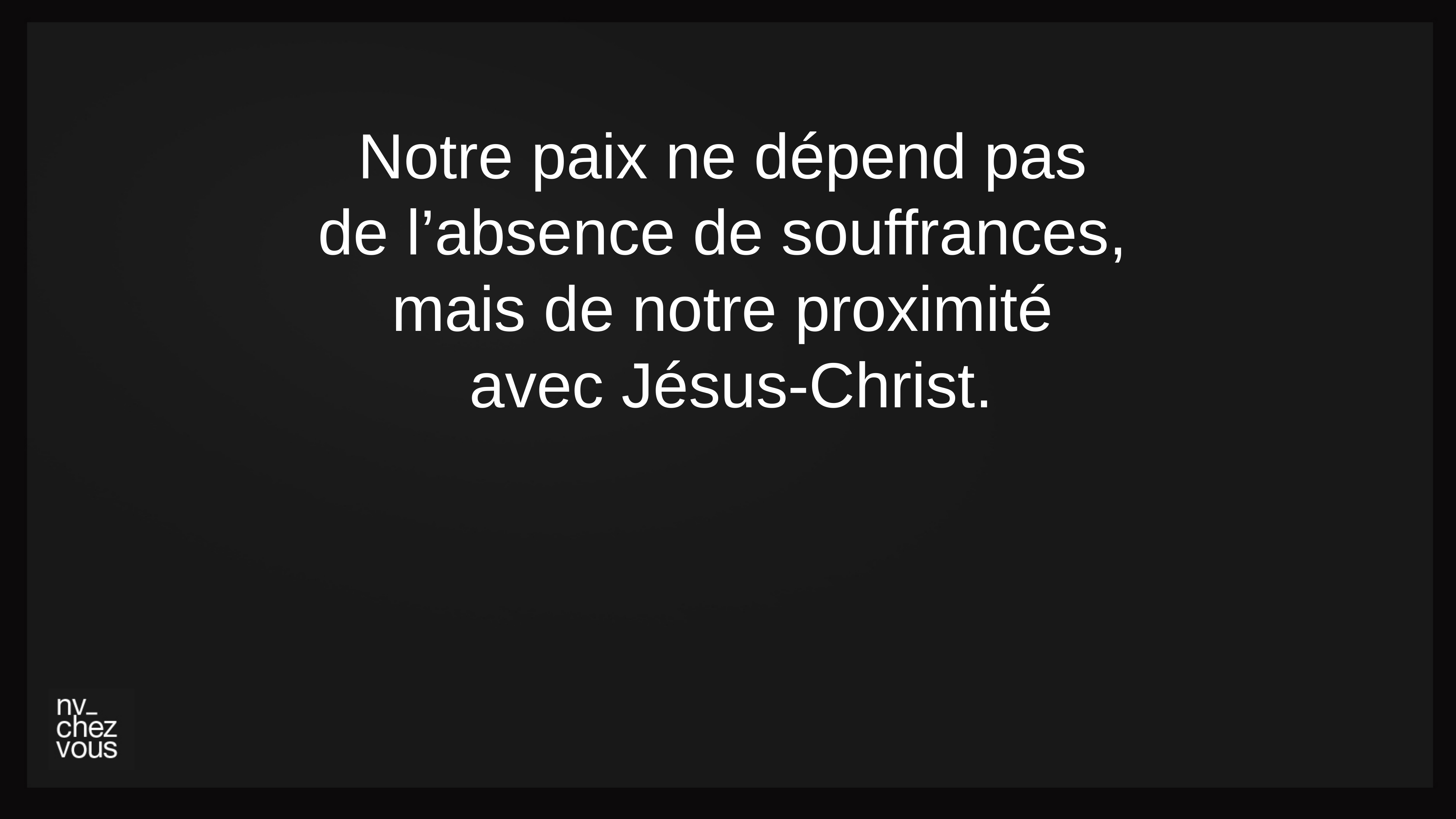

Notre paix ne dépend pas
de l’absence de souffrances,
mais de notre proximité
avec Jésus-Christ.
9